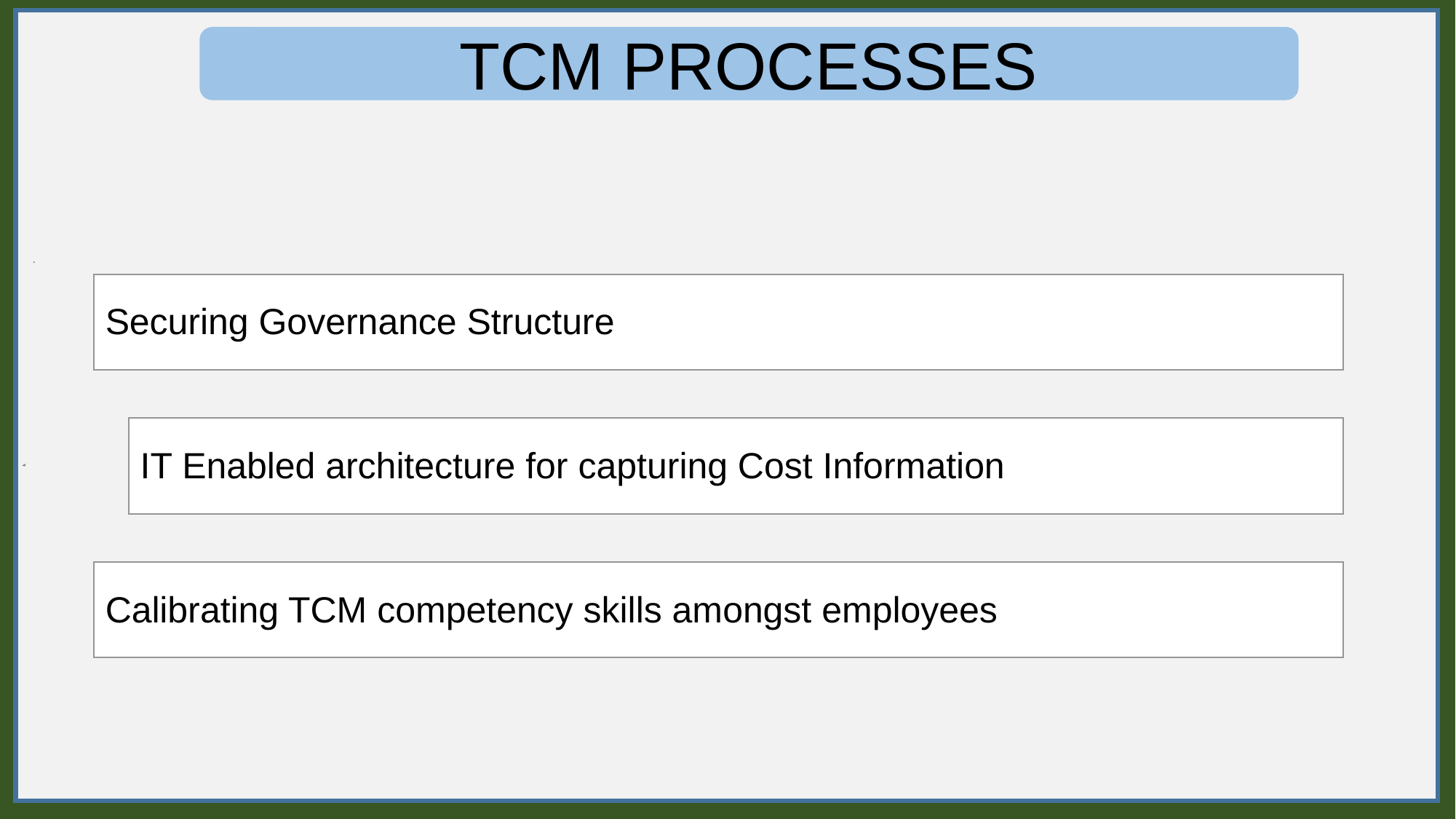

TCM PROCESSES
Securing Governance Structure
IT Enabled architecture for capturing Cost Information
Calibrating TCM competency skills amongst employees